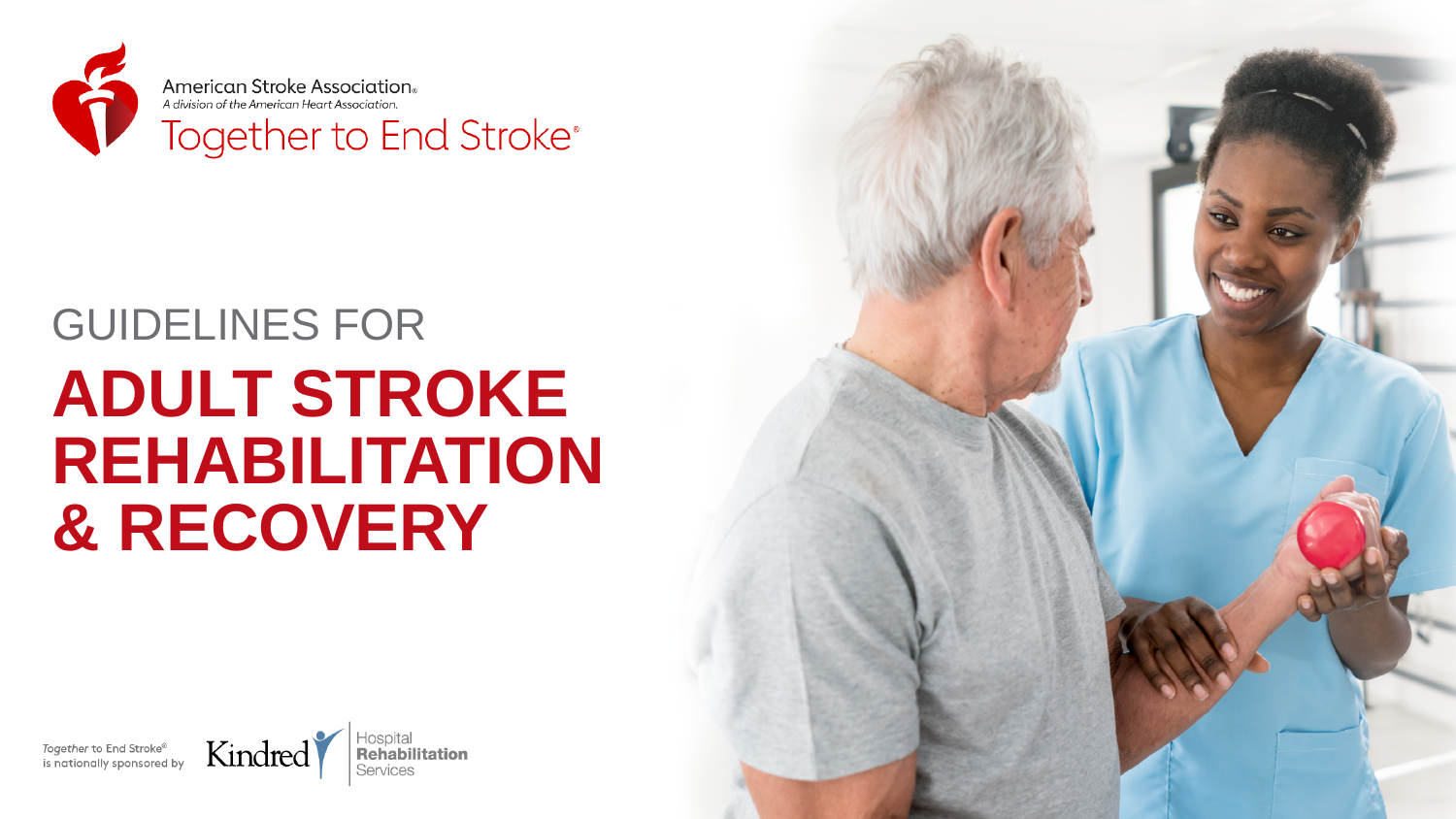

# GUIDELINES FOR
ADULT STROKE
REHABILITATION
& RECOVERY